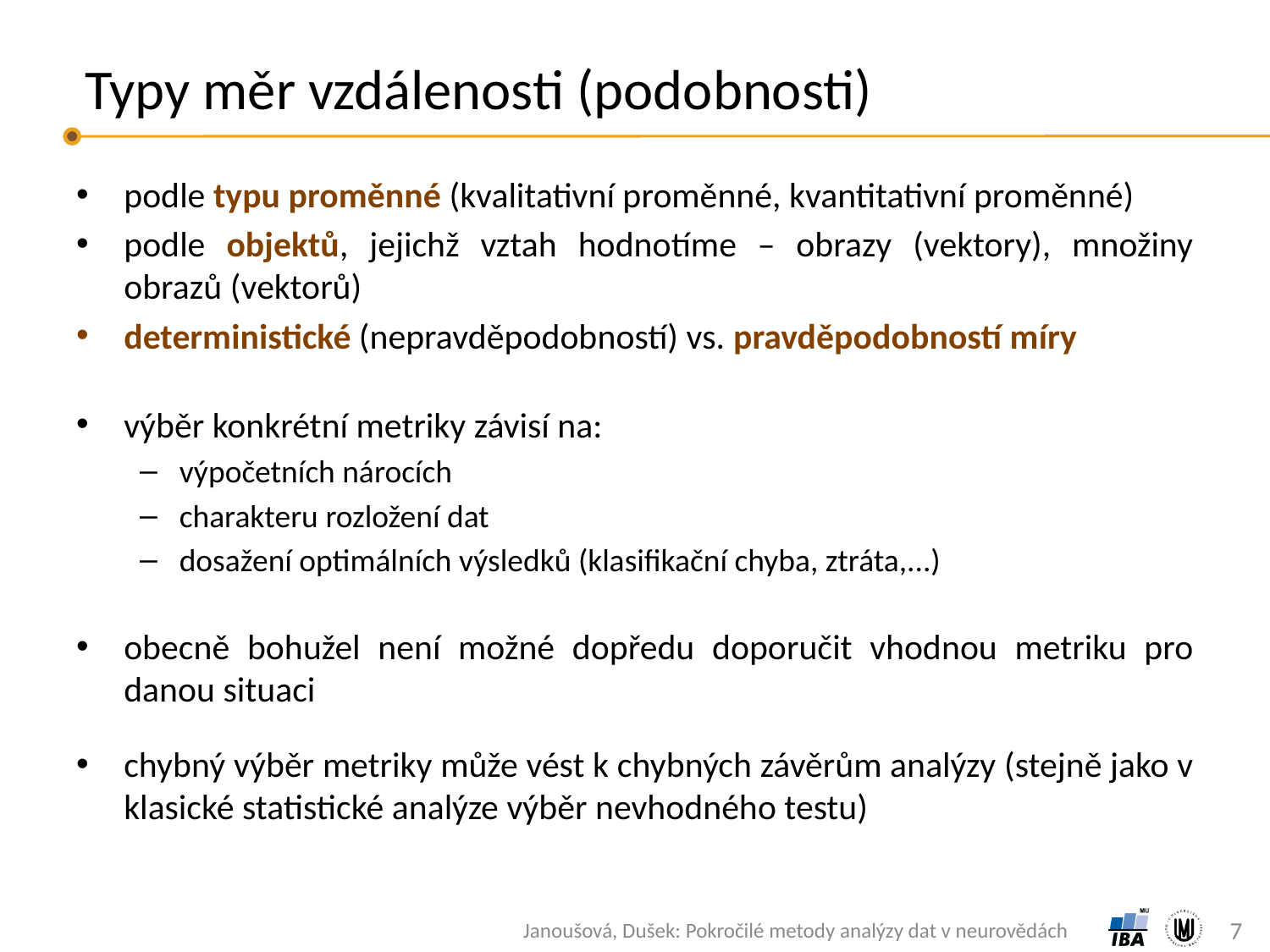

# Typy měr vzdálenosti (podobnosti)
podle typu proměnné (kvalitativní proměnné, kvantitativní proměnné)
podle objektů, jejichž vztah hodnotíme – obrazy (vektory), množiny obrazů (vektorů)
deterministické (nepravděpodobností) vs. pravděpodobností míry
výběr konkrétní metriky závisí na:
výpočetních nárocích
charakteru rozložení dat
dosažení optimálních výsledků (klasifikační chyba, ztráta,...)
obecně bohužel není možné dopředu doporučit vhodnou metriku pro danou situaci
chybný výběr metriky může vést k chybných závěrům analýzy (stejně jako v klasické statistické analýze výběr nevhodného testu)
7